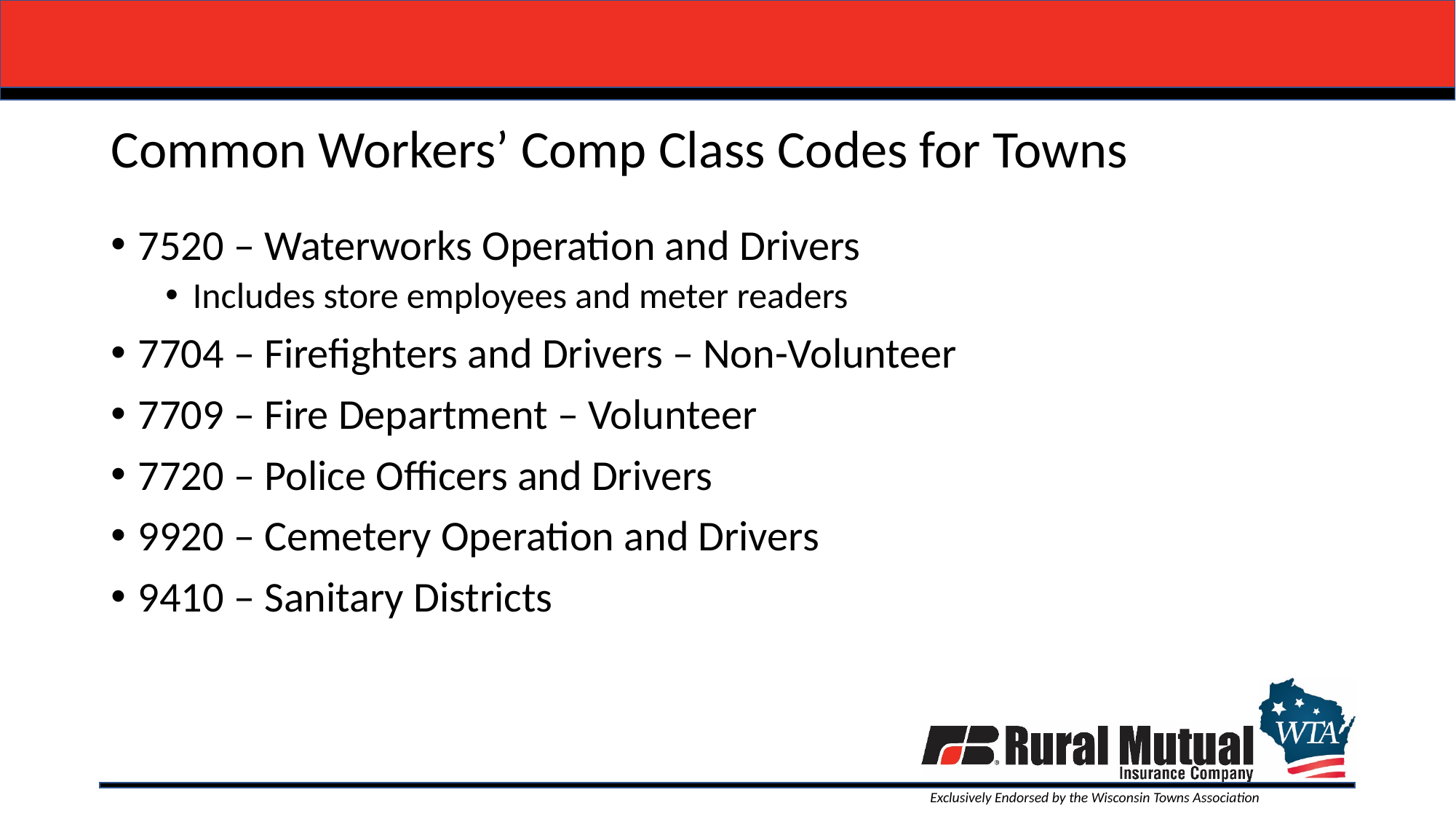

# Common Workers’ Comp Class Codes for Towns
7520 – Waterworks Operation and Drivers
Includes store employees and meter readers
7704 – Firefighters and Drivers – Non-Volunteer
7709 – Fire Department – Volunteer
7720 – Police Officers and Drivers
9920 – Cemetery Operation and Drivers
9410 – Sanitary Districts